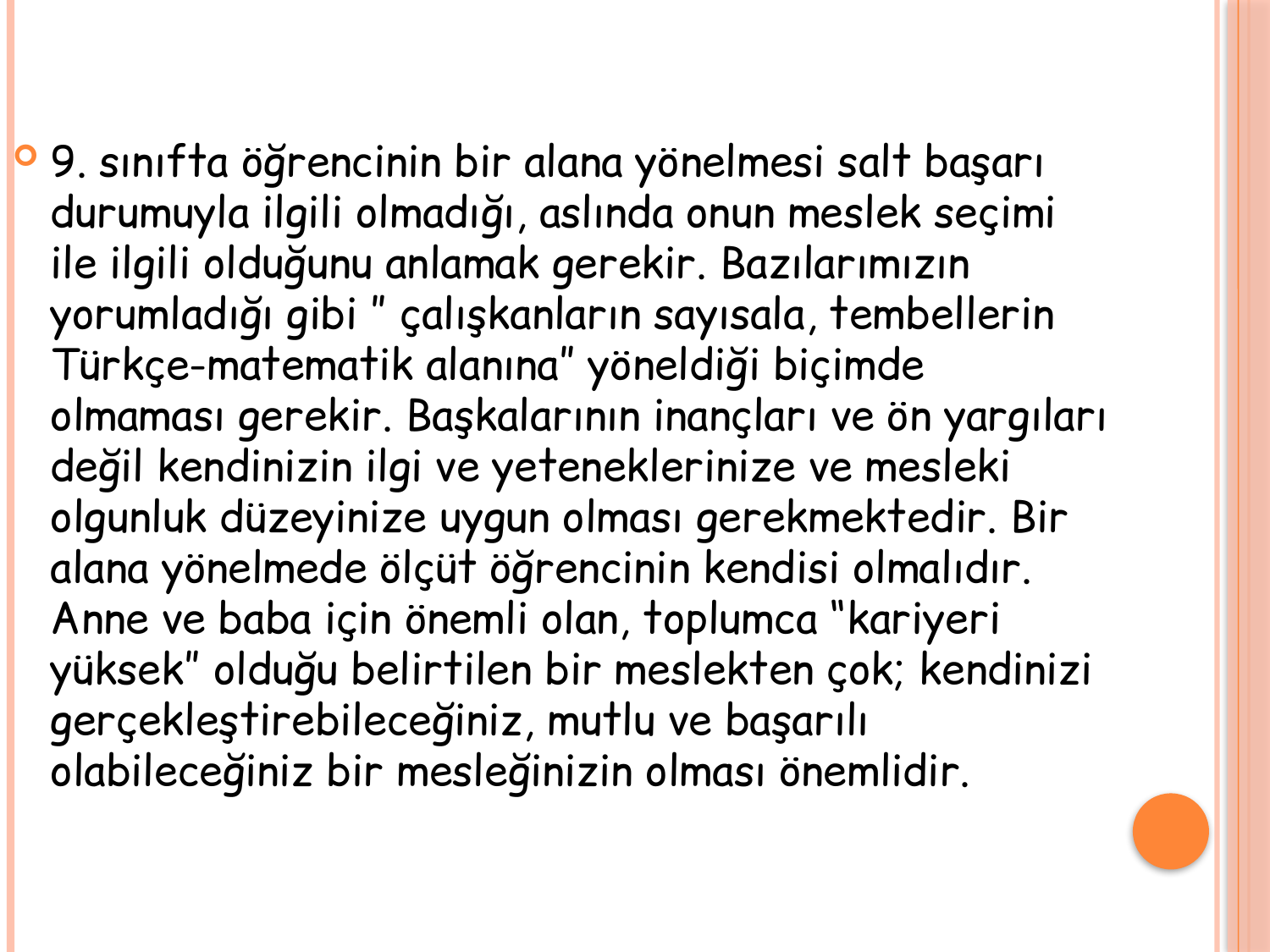

9. sınıfta öğrencinin bir alana yönelmesi salt başarı durumuyla ilgili olmadığı, aslında onun meslek seçimi ile ilgili olduğunu anlamak gerekir. Bazılarımızın yorumladığı gibi ” çalışkanların sayısala, tembellerin Türkçe-matematik alanına” yöneldiği biçimde olmaması gerekir. Başkalarının inançları ve ön yargıları değil kendinizin ilgi ve yeteneklerinize ve mesleki olgunluk düzeyinize uygun olması gerekmektedir. Bir alana yönelmede ölçüt öğrencinin kendisi olmalıdır. Anne ve baba için önemli olan, toplumca “kariyeri yüksek” olduğu belirtilen bir meslekten çok; kendinizi gerçekleştirebileceğiniz, mutlu ve başarılı olabileceğiniz bir mesleğinizin olması önemlidir.